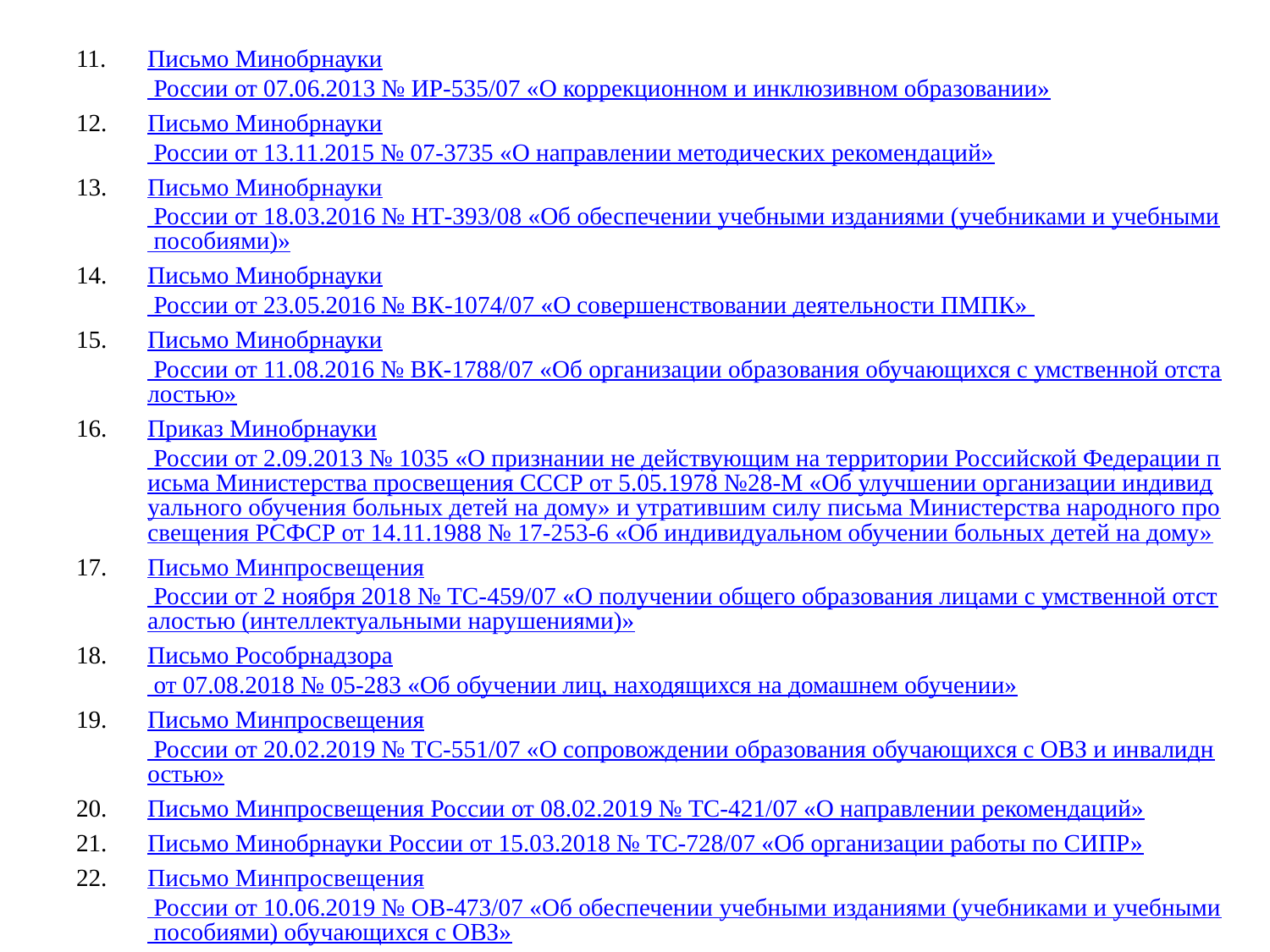

Письмо Минобрнауки России от 07.06.2013 № ИР-535/07 «О коррекционном и инклюзивном образовании»
Письмо Минобрнауки России от 13.11.2015 № 07-3735 «О направлении методических рекомендаций»
Письмо Минобрнауки России от 18.03.2016 № НТ-393/08 «Об обеспечении учебными изданиями (учебниками и учебными пособиями)»
Письмо Минобрнауки России от 23.05.2016 № ВК-1074/07 «О совершенствовании деятельности ПМПК»
Письмо Минобрнауки России от 11.08.2016 № ВК-1788/07 «Об организации образования обучающихся с умственной отсталостью»
Приказ Минобрнауки России от 2.09.2013 № 1035 «О признании не действующим на территории Российской Федерации письма Министерства просвещения СССР от 5.05.1978 №28-М «Об улучшении организации индивидуального обучения больных детей на дому» и утратившим силу письма Министерства народного просвещения РСФСР от 14.11.1988 № 17-253-6 «Об индивидуальном обучении больных детей на дому»
Письмо Минпросвещения России от 2 ноября 2018 № ТС-459/07 «О получении общего образования лицами с умственной отсталостью (интеллектуальными нарушениями)»
Письмо Рособрнадзора от 07.08.2018 № 05-283 «Об обучении лиц, находящихся на домашнем обучении»
Письмо Минпросвещения России от 20.02.2019 № ТС-551/07 «О сопровождении образования обучающихся с ОВЗ и инвалидностью»
Письмо Минпросвещения России от 08.02.2019 № ТС-421/07 «О направлении рекомендаций»
Письмо Минобрнауки России от 15.03.2018 № ТС-728/07 «Об организации работы по СИПР»
Письмо Минпросвещения России от 10.06.2019 № ОВ-473/07 «Об обеспечении учебными изданиями (учебниками и учебными пособиями) обучающихся с ОВЗ»
Распоряжение Минпросвещения России от 09.09.2019 № Р-93 «Об утверждении примерного Положения о психолого-педагогическом консилиуме образовательной организации»